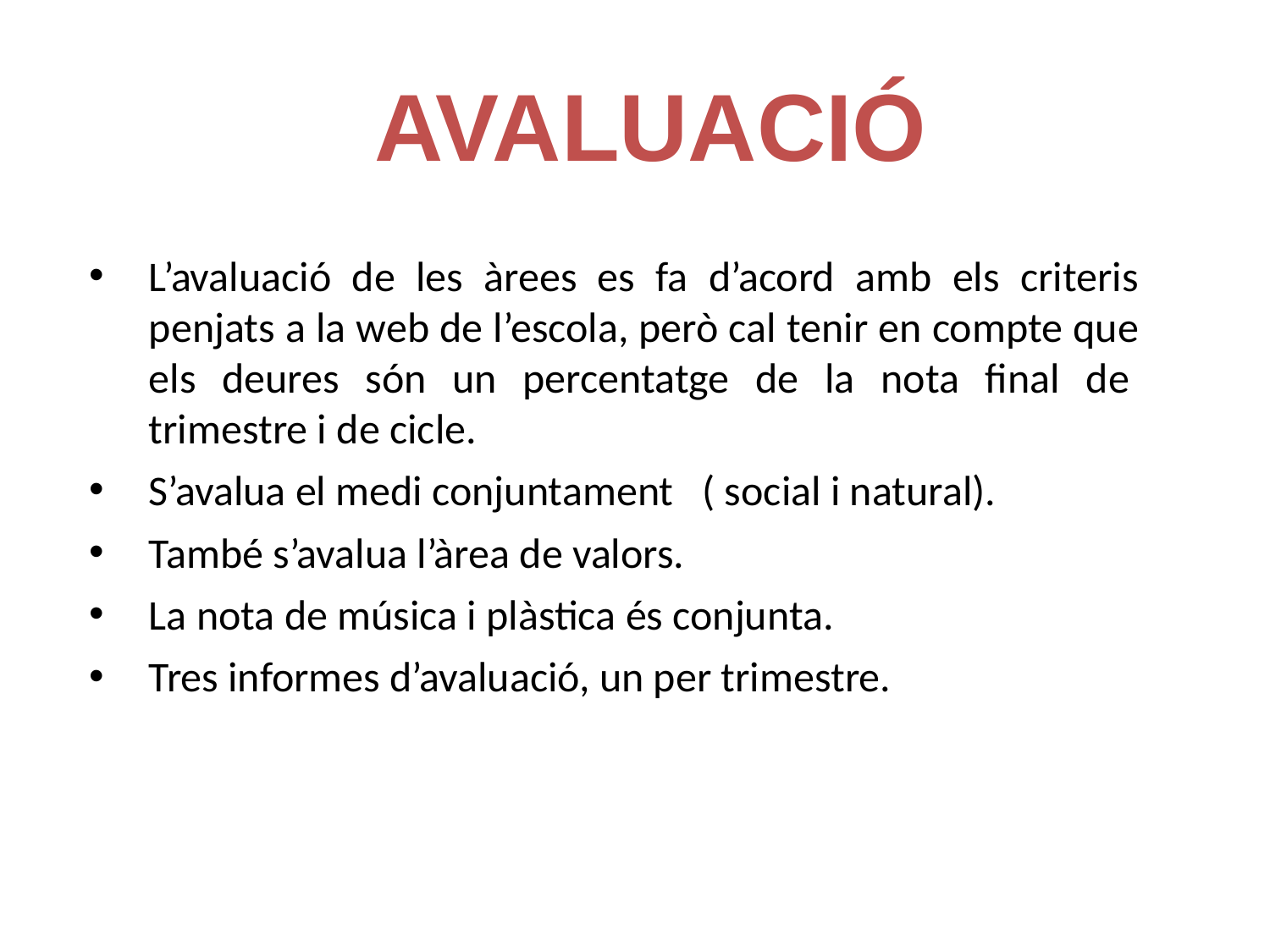

AVALUACIÓ
L’avaluació de les àrees es fa d’acord amb els criteris penjats a la web de l’escola, però cal tenir en compte que els deures són un percentatge de la nota final de  trimestre i de cicle.
S’avalua el medi conjuntament   ( social i natural).
També s’avalua l’àrea de valors.
La nota de música i plàstica és conjunta.
Tres informes d’avaluació, un per trimestre.